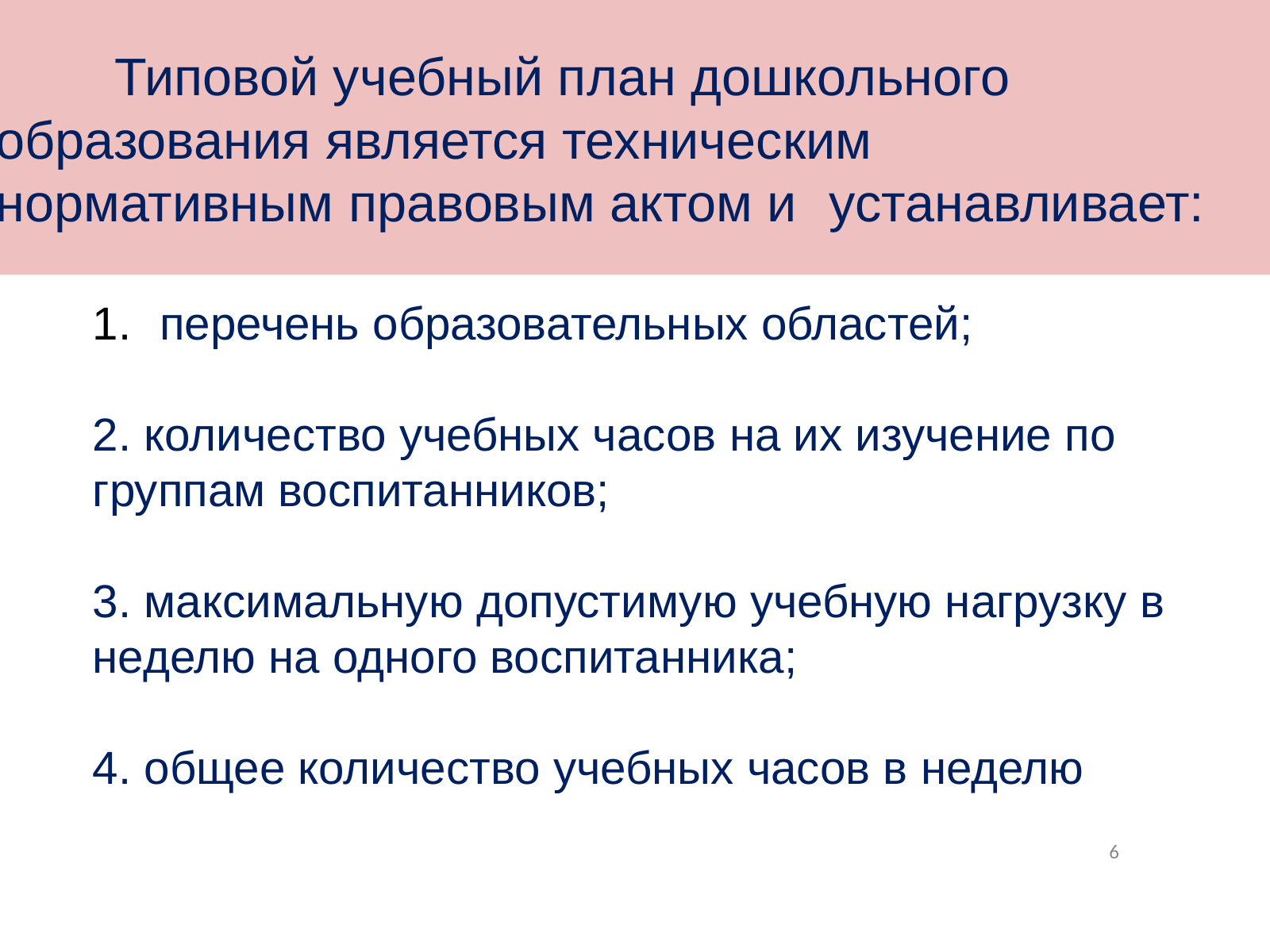

Типовой учебный план дошкольного 	образования является техническим 		нормативным правовым актом и 	устанавливает:

Образовательный стандарт
Дошкольное   образование

перечень образовательных областей;

2. количество учебных часов на их изучение по группам воспитанников;

3. максимальную допустимую учебную нагрузку в неделю на одного воспитанника;

4. общее количество учебных часов в неделю

6